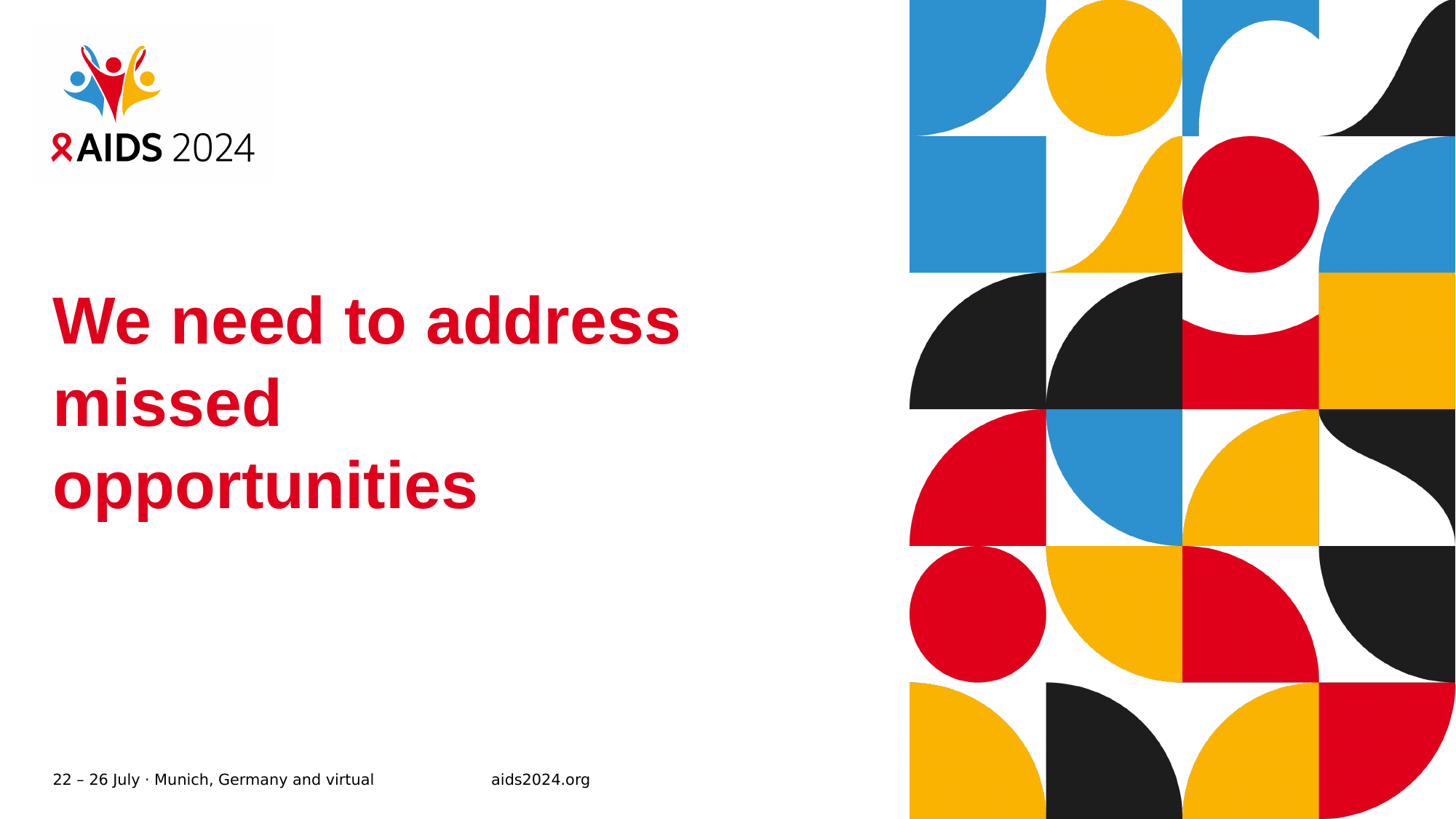

# We need to address missed opportunities